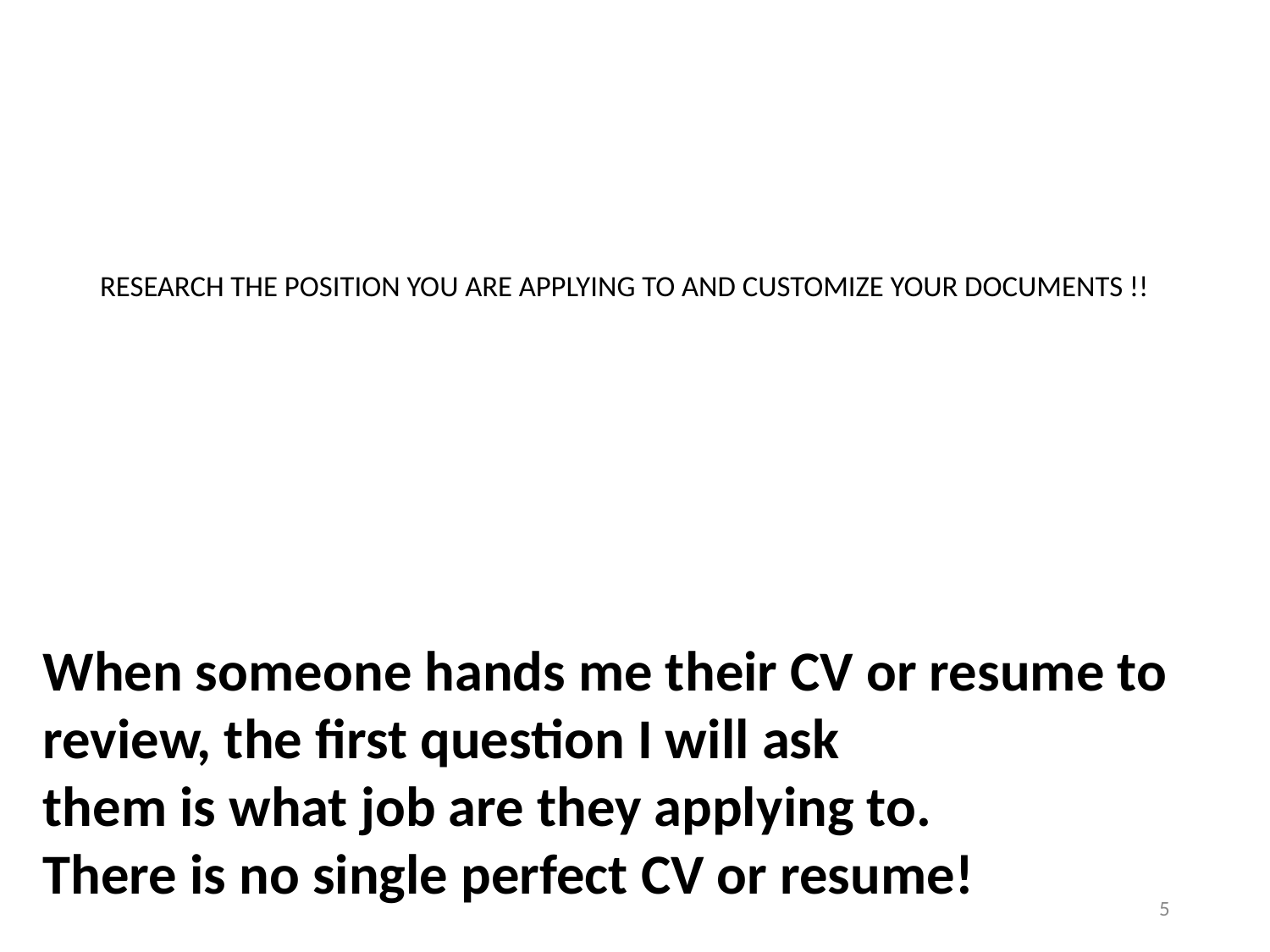

# RESEARCH THE POSITION YOU ARE APPLYING TO AND CUSTOMIZE YOUR DOCUMENTS !!
When someone hands me their CV or resume to review, the first question I will ask
them is what job are they applying to.
There is no single perfect CV or resume!
5